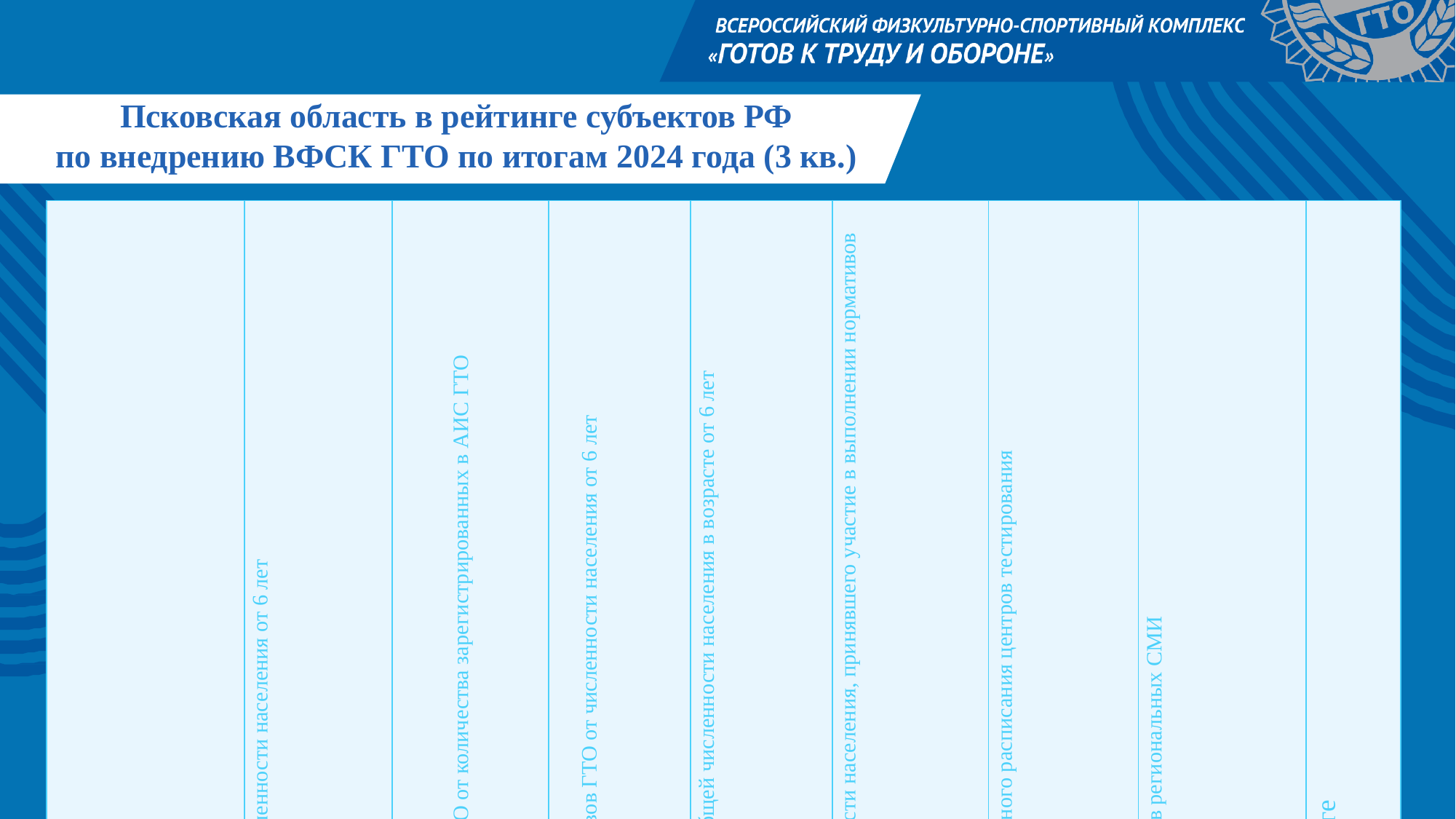

Псковская область в рейтинге субъектов РФ
по внедрению ВФСК ГТО по итогам 2024 года (3 кв.)

|  | Доля зарегистрированных в АИС ГТО от численности населения от 6 лет |  | Доля населения, принявшего участие в выполнении нормативов ГТО от количества зарегистрированных в АИС ГТО |  | Доля населения, принявшего участие в выполнении нормативов ГТО от численности населения от 6 лет |  | Доля населения, выполнившего испытания на знак отличия от общей численности населения в возрасте от 6 лет |  | Доля населения, выполнившего испытания на знак отличия от общей численности населения, принявшего участие в выполнении нормативов ГТО |  | Доля населения от 6 лет, приходящегося на 1 ставку штатного расписания центров тестирования |  | Количество публикаций по ВФСК ГТО в региональных СМИ |  | Место в рейтинге |
| --- | --- | --- | --- | --- | --- | --- | --- | --- | --- | --- | --- | --- | --- | --- | --- |
|  | % | Место | % | Место | % | Место | % | Место | % | Место | % | Место | Шт. | Место | 35 |
| ПСКОВСКАЯ ОБЛАСТЬ | 17,64 | 56 | 70,97 | 70 | 7,75 | 62 | 0,09 | 36 | 61,87 | 23 | 0,54 | 61 | 401 | 30 |  |
Текст